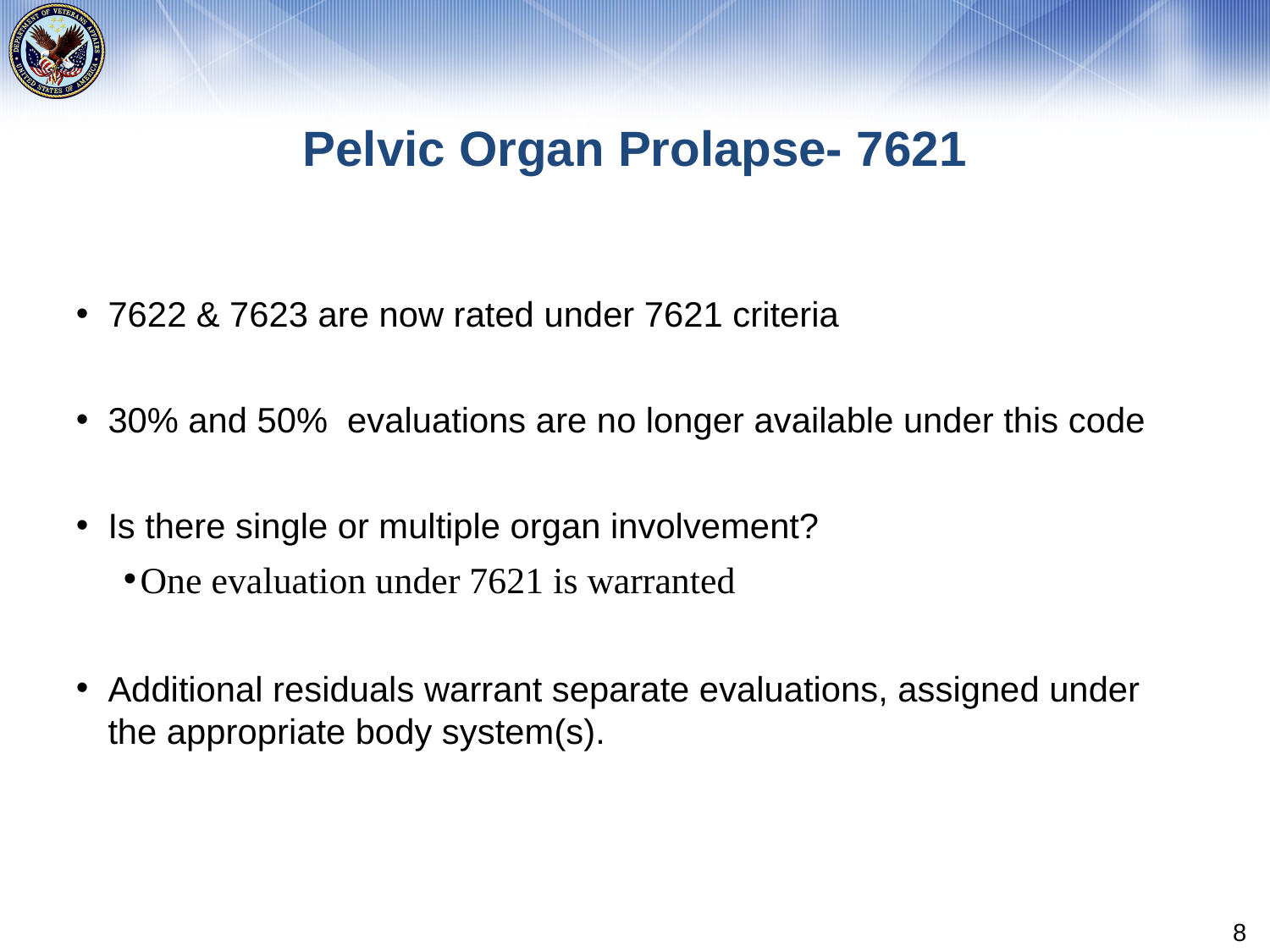

# Pelvic Organ Prolapse- 7621
7622 & 7623 are now rated under 7621 criteria

30% and 50%  evaluations are no longer available under this code

Is there single or multiple organ involvement?
One evaluation under 7621 is warranted

Additional residuals warrant separate evaluations, assigned under the appropriate body system(s).

8